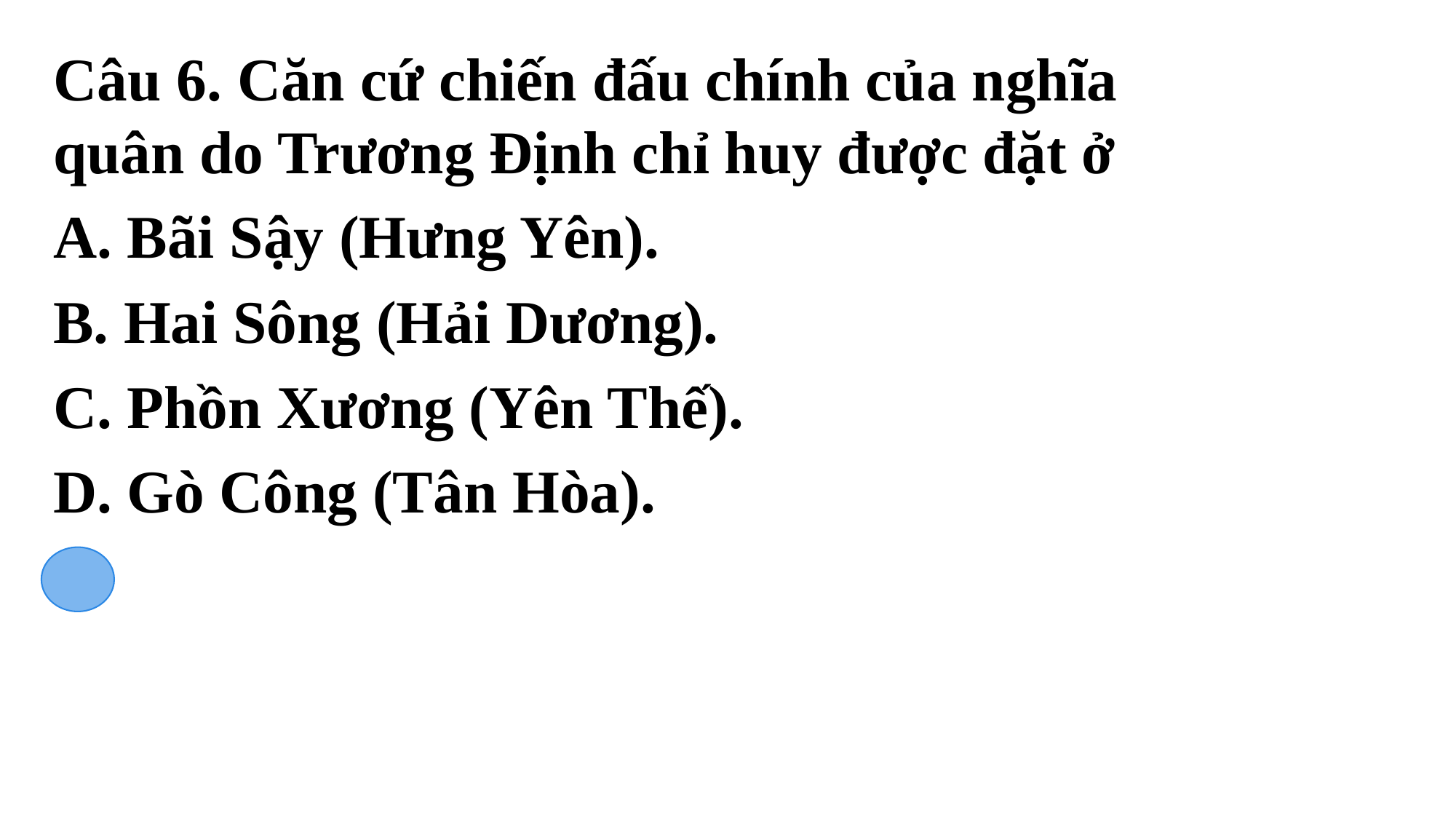

Câu 6. Căn cứ chiến đấu chính của nghĩa quân do Trương Định chỉ huy được đặt ở
A. Bãi Sậy (Hưng Yên).
B. Hai Sông (Hải Dương).
C. Phồn Xương (Yên Thế).
D. Gò Công (Tân Hòa).